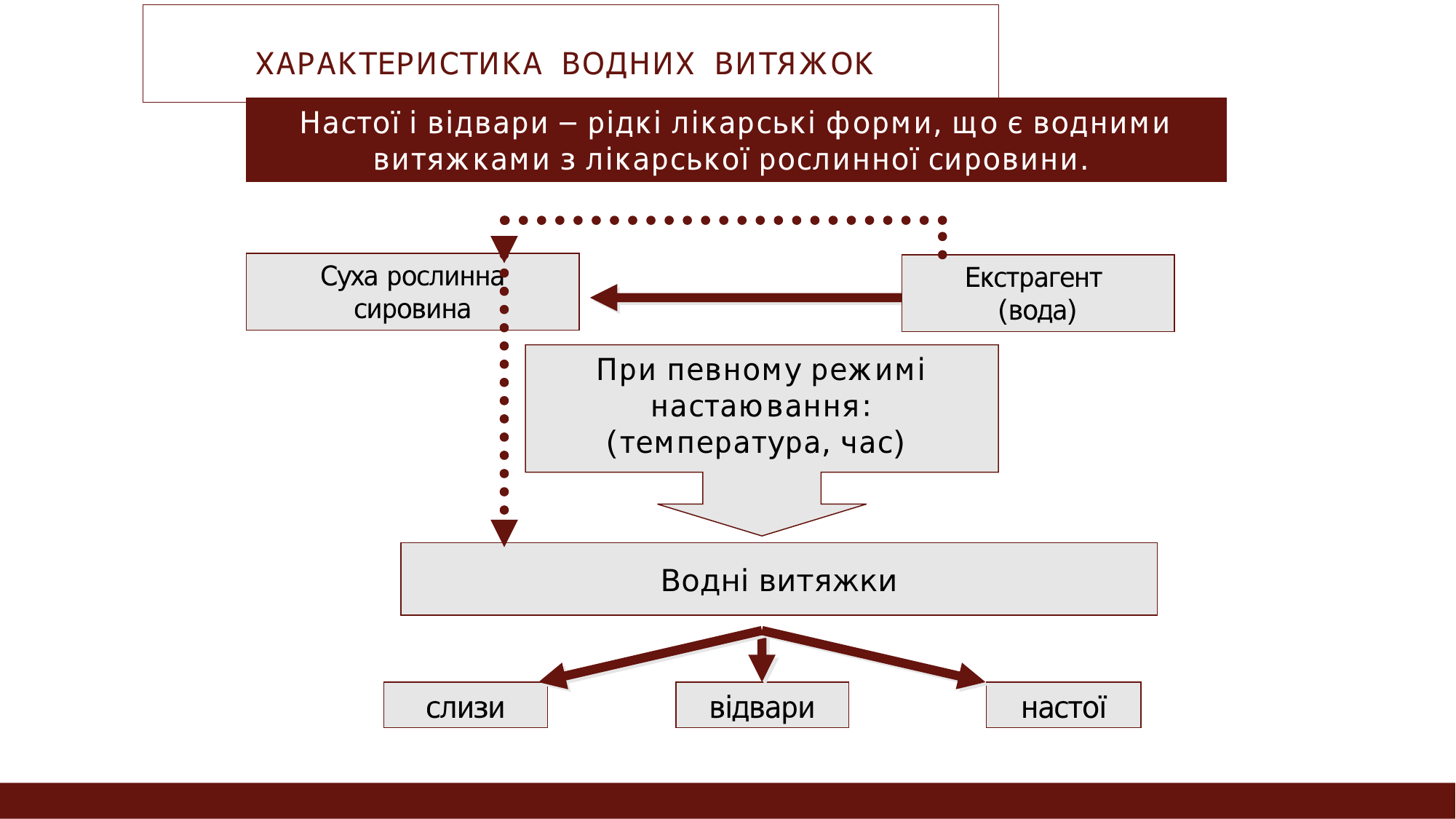

# ХАРАКТЕРИСТИКА  ВОДНИХ  ВИТЯЖОК
Настої і відвари – рідкі лікарські форми, що є водними витяжками з лікарської рослинної сировини.

Суха рослинна
сировина
Екстрагент
(вода)

При певному режимі настаювання:
(температура, час)
Водні витяжки

відвари
настої
слизи